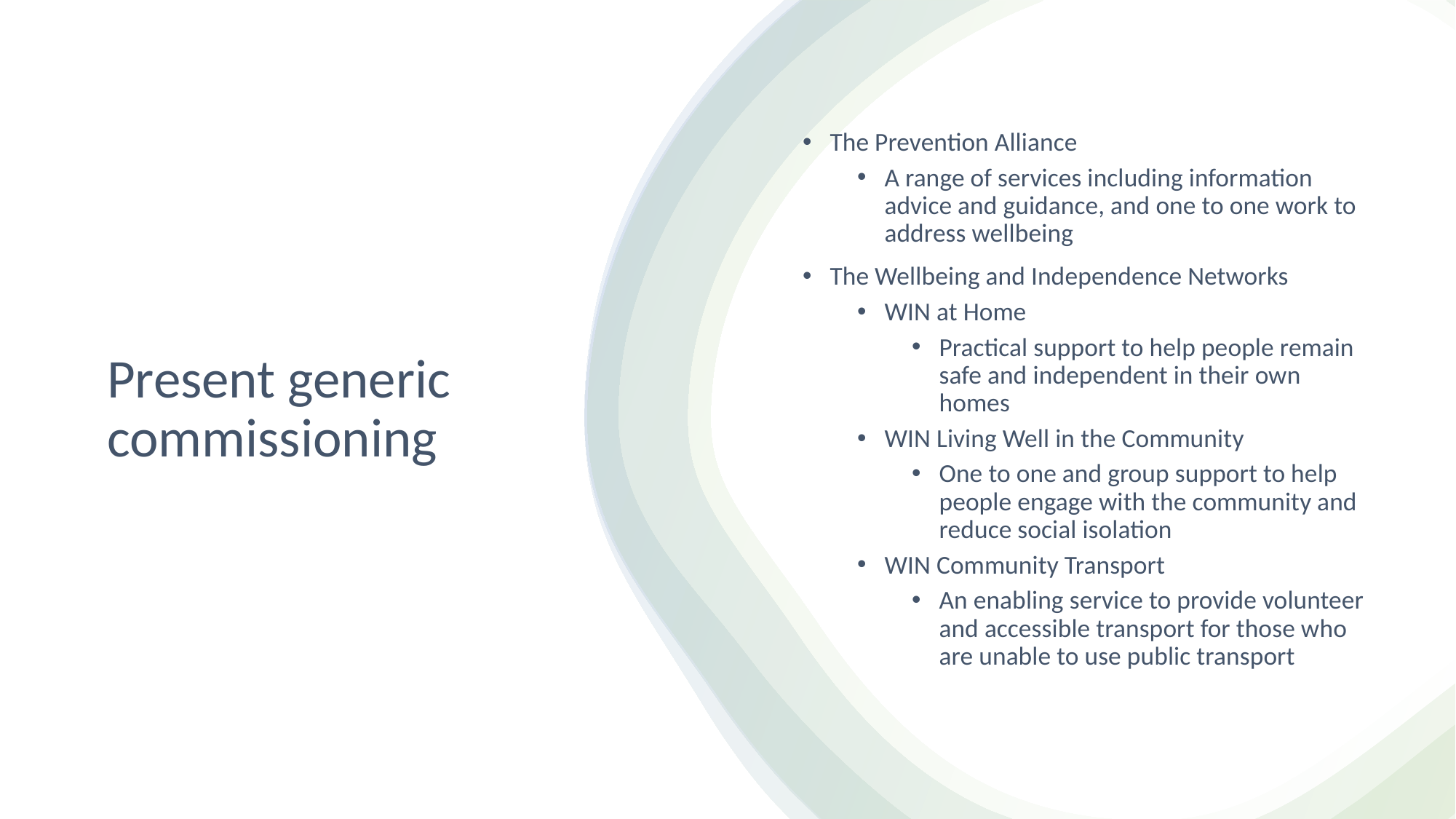

The Prevention Alliance
A range of services including information advice and guidance, and one to one work to address wellbeing
The Wellbeing and Independence Networks
WIN at Home
Practical support to help people remain safe and independent in their own homes
WIN Living Well in the Community
One to one and group support to help people engage with the community and reduce social isolation
WIN Community Transport
An enabling service to provide volunteer and accessible transport for those who are unable to use public transport

# Present generic commissioning